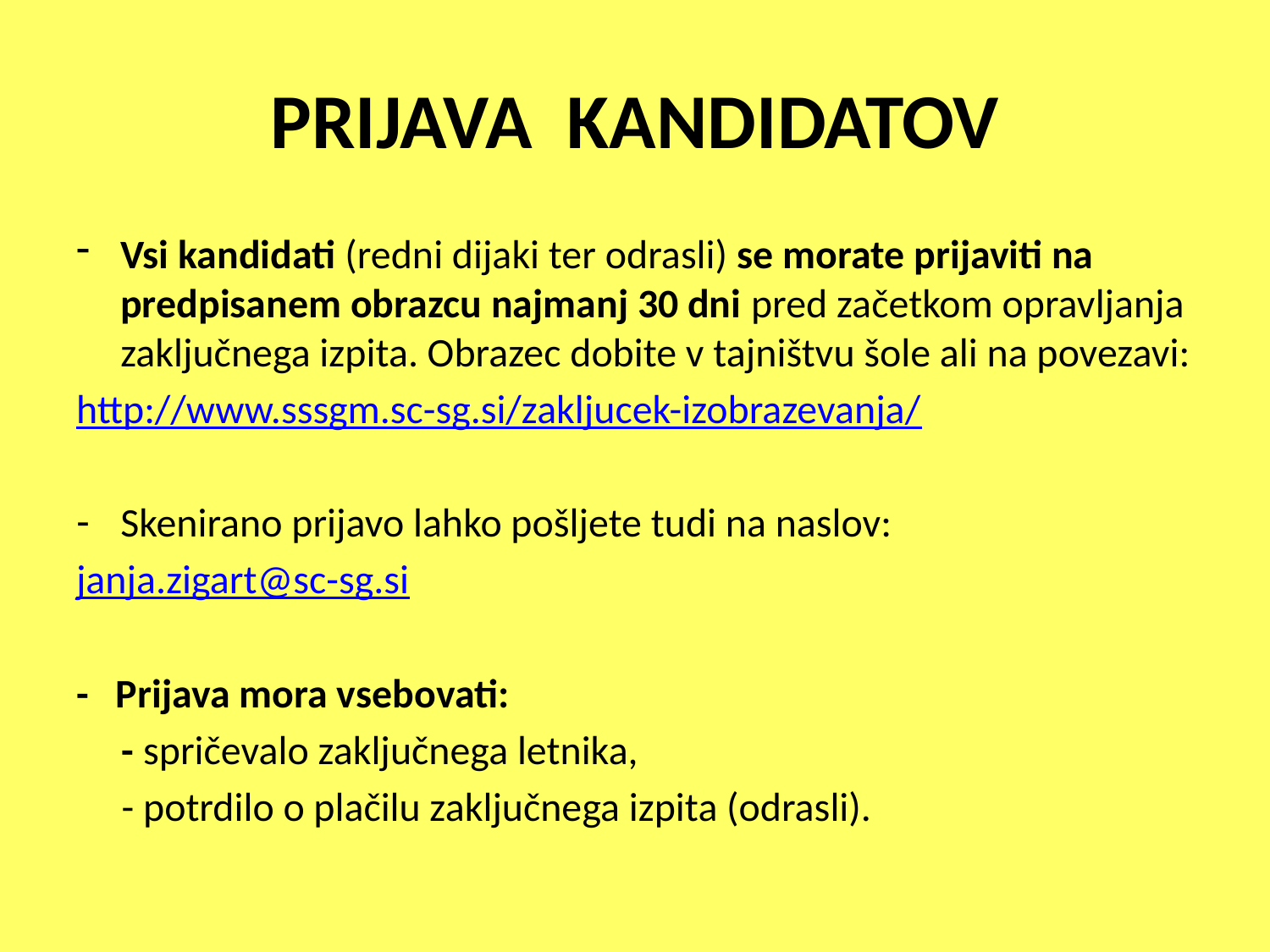

# PRIJAVA  KANDIDATOV
Vsi kandidati (redni dijaki ter odrasli) se morate prijaviti na predpisanem obrazcu najmanj 30 dni pred začetkom opravljanja zaključnega izpita. Obrazec dobite v tajništvu šole ali na povezavi:
http://www.sssgm.sc-sg.si/zakljucek-izobrazevanja/

Skenirano prijavo lahko pošljete tudi na naslov:
janja.zigart@sc-sg.si

-   Prijava mora vsebovati:
     - spričevalo zaključnega letnika,
     - potrdilo o plačilu zaključnega izpita (odrasli).